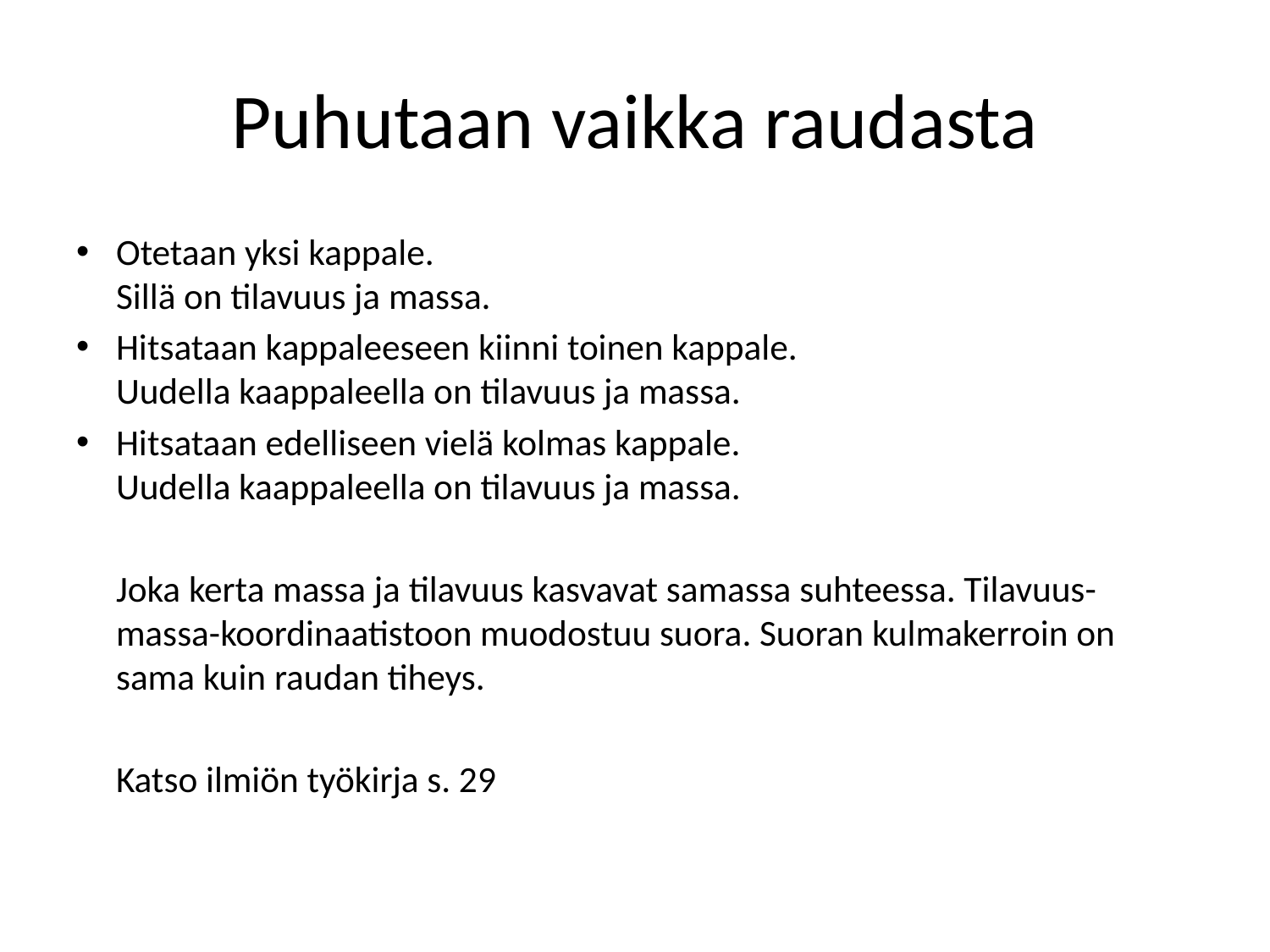

# Puhutaan vaikka raudasta
Otetaan yksi kappale.
Sillä on tilavuus ja massa.
Hitsataan kappaleeseen kiinni toinen kappale.
Uudella kaappaleella on tilavuus ja massa.
Hitsataan edelliseen vielä kolmas kappale.
Uudella kaappaleella on tilavuus ja massa.

	Joka kerta massa ja tilavuus kasvavat samassa suhteessa. Tilavuus-massa-koordinaatistoon muodostuu suora. Suoran kulmakerroin on sama kuin raudan tiheys.

	Katso ilmiön työkirja s. 29